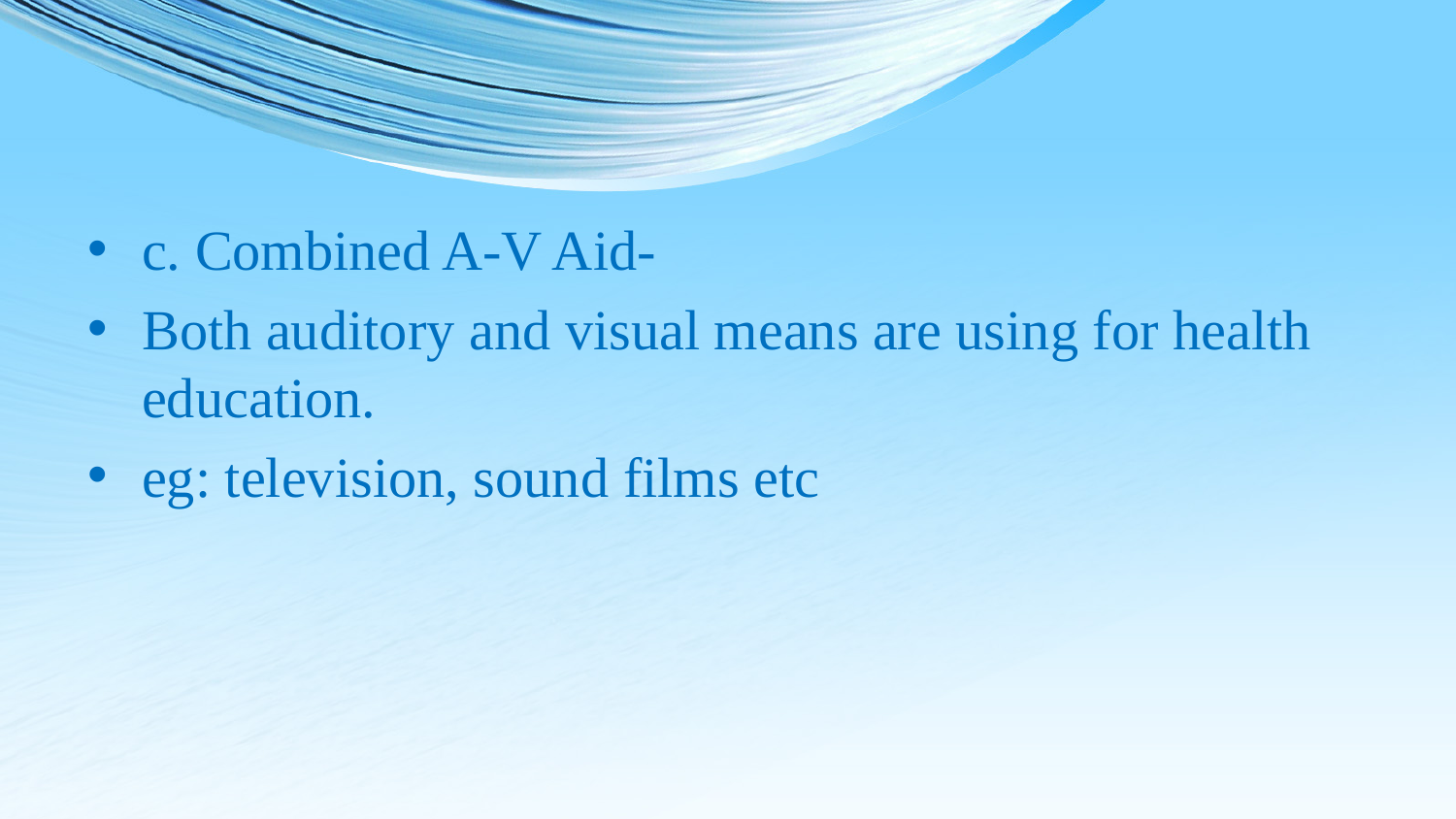

#
c. Combined A-V Aid-
Both auditory and visual means are using for health education.
eg: television, sound films etc